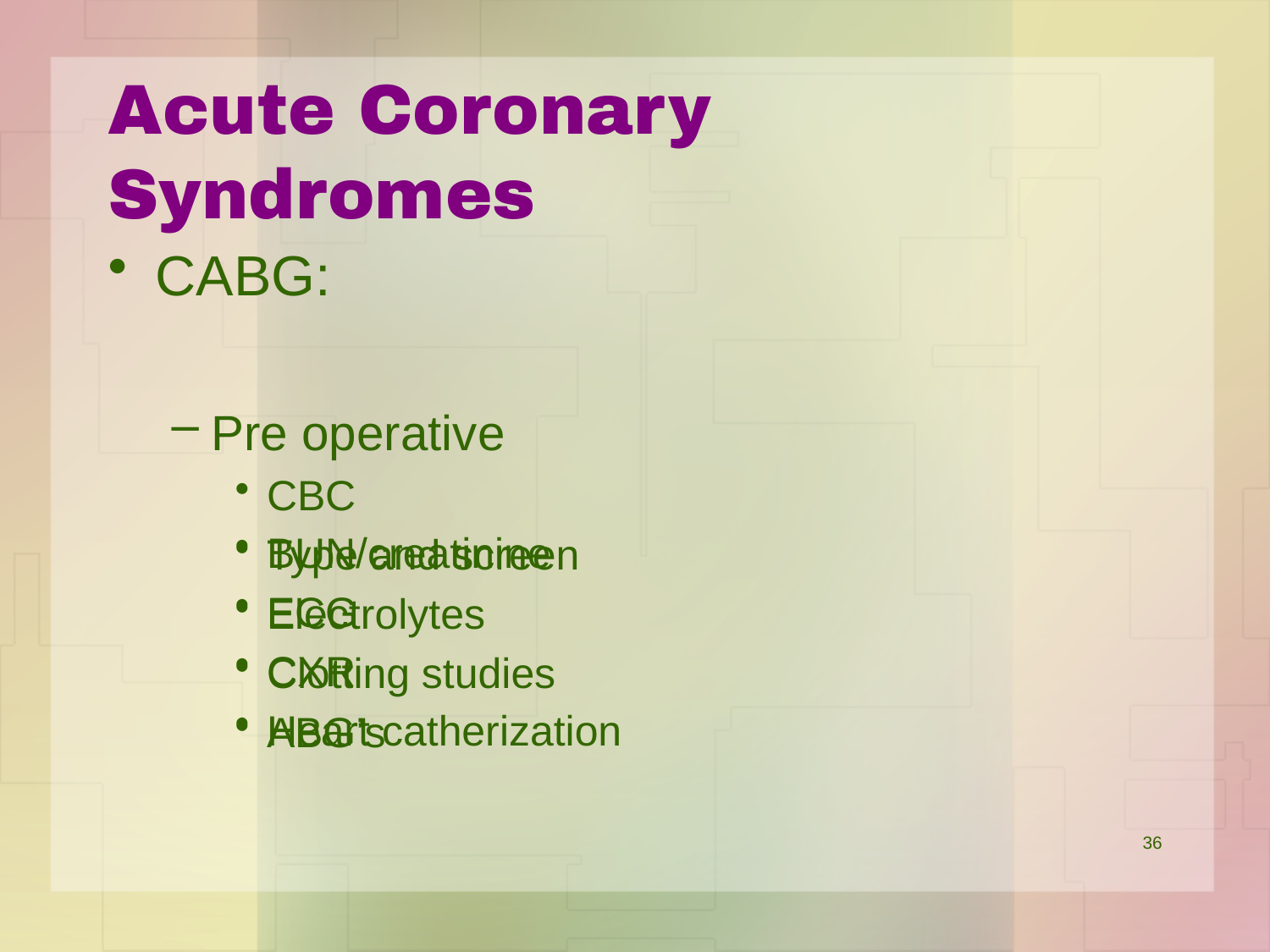

# Acute Coronary Syndromes
CABG:

Pre operative
CBC
Type and screen
Electrolytes
Clotting studies
ABG’s

BUN/creatinine
ECG
CXR
Heart catherization

36